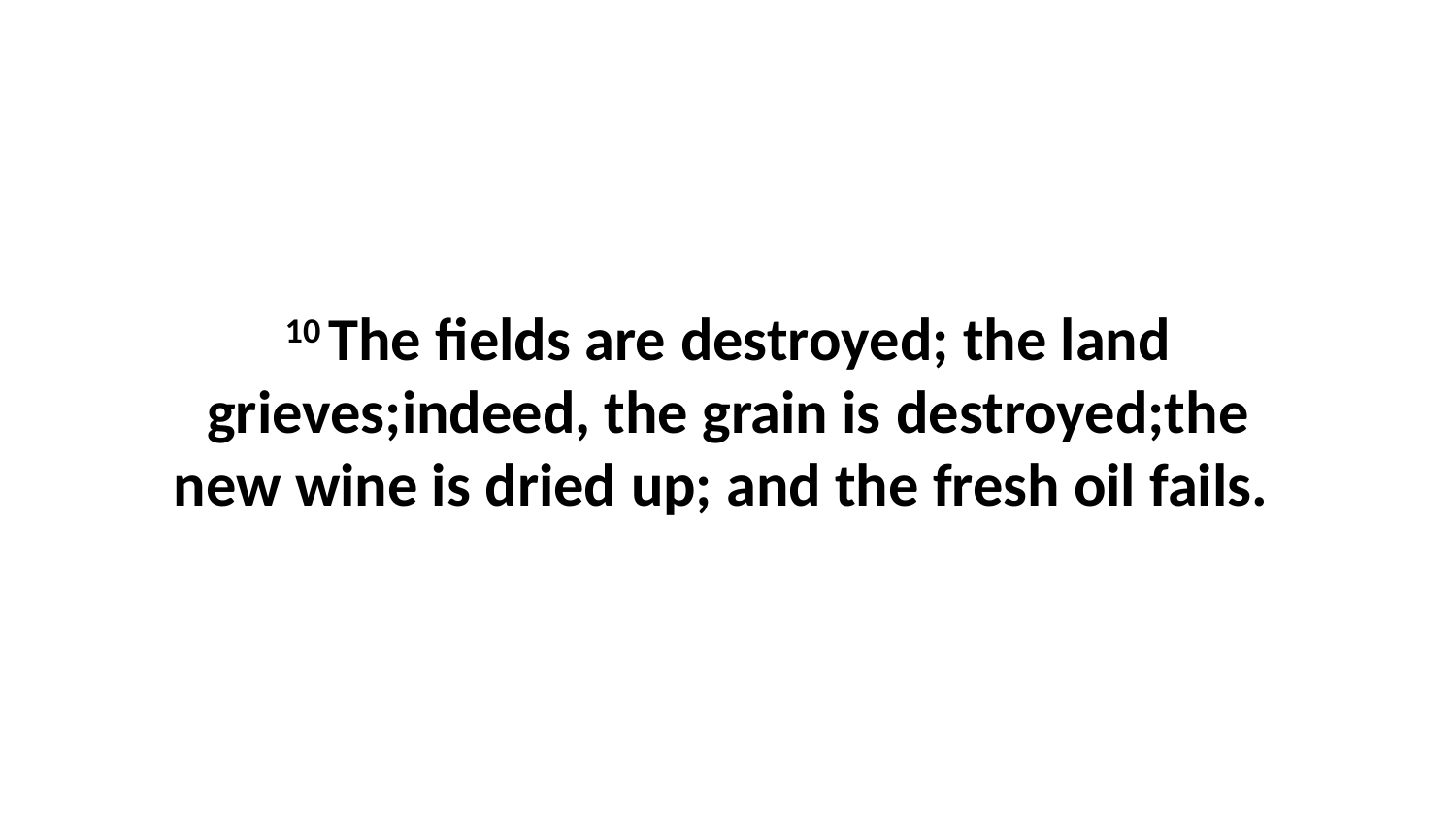

10 The fields are destroyed; the land grieves;indeed, the grain is destroyed;the new wine is dried up; and the fresh oil fails.